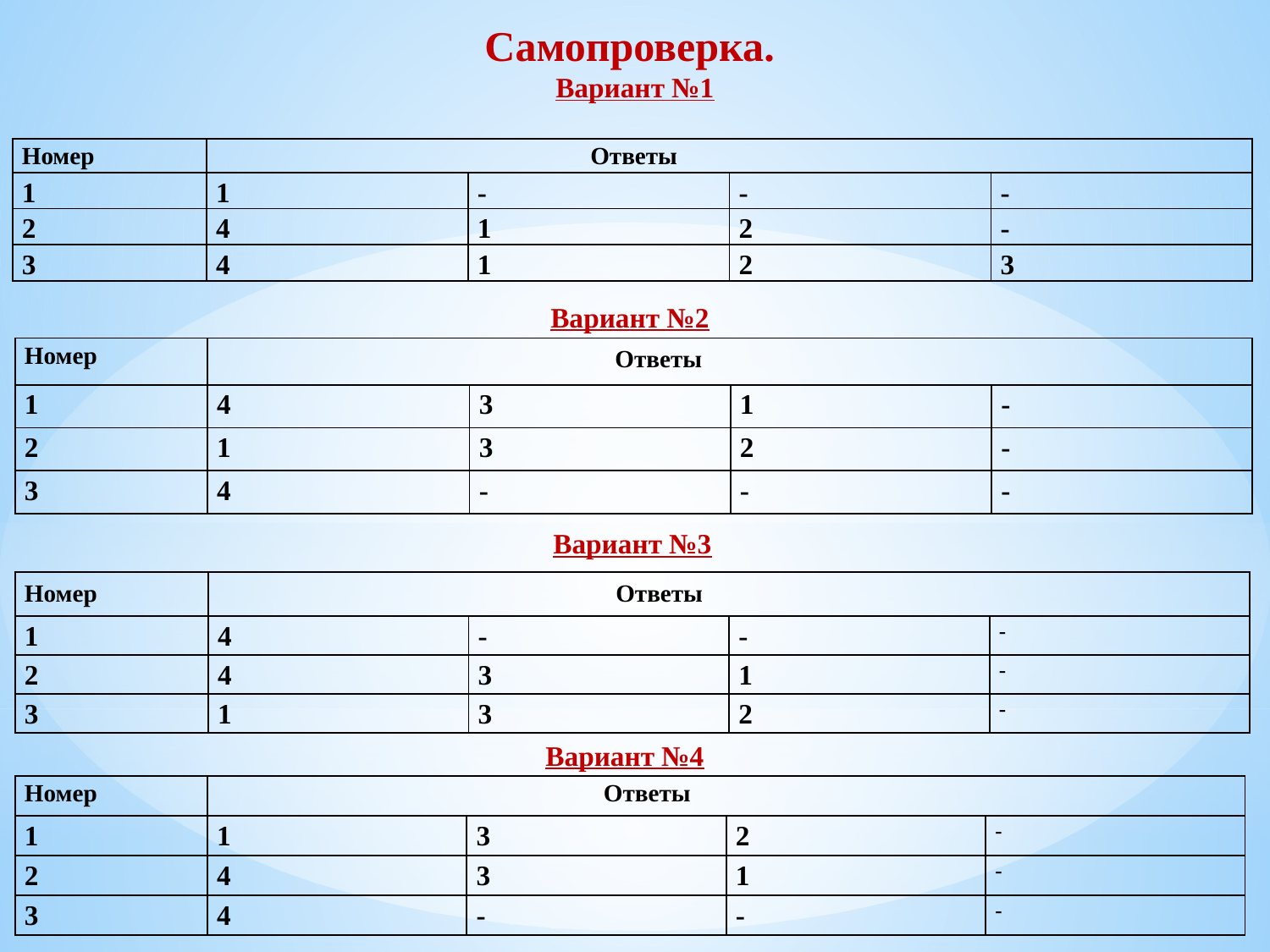

Самопроверка.
Вариант №1
| Номер | Ответы |  |  |  |
| --- | --- | --- | --- | --- |
| 1 | 1 | - | - | - |
| 2 | 4 | 1 | 2 | - |
| 3 | 4 | 1 | 2 | 3 |
Вариант №2
| Номер | Ответы |  |  |  |
| --- | --- | --- | --- | --- |
| 1 | 4 | 3 | 1 | - |
| 2 | 1 | 3 | 2 | - |
| 3 | 4 | - | - | - |
Вариант №3

| Номер | Ответы |  |  |  |
| --- | --- | --- | --- | --- |
| 1 | 4 | - | - | - |
| 2 | 4 | 3 | 1 | - |
| 3 | 1 | 3 | 2 | - |
Вариант №4

| Номер | Ответы |  |  |  |
| --- | --- | --- | --- | --- |
| 1 | 1 | 3 | 2 | - |
| 2 | 4 | 3 | 1 | - |
| 3 | 4 | - | - | - |
| Номер задания | Ответы |  |  |  |
| --- | --- | --- | --- | --- |
| 1 | 1 | 3 | 2 | - |
| 2 | 4 | 3 | 1 | - |
| 3 | 4 | - | - | - |